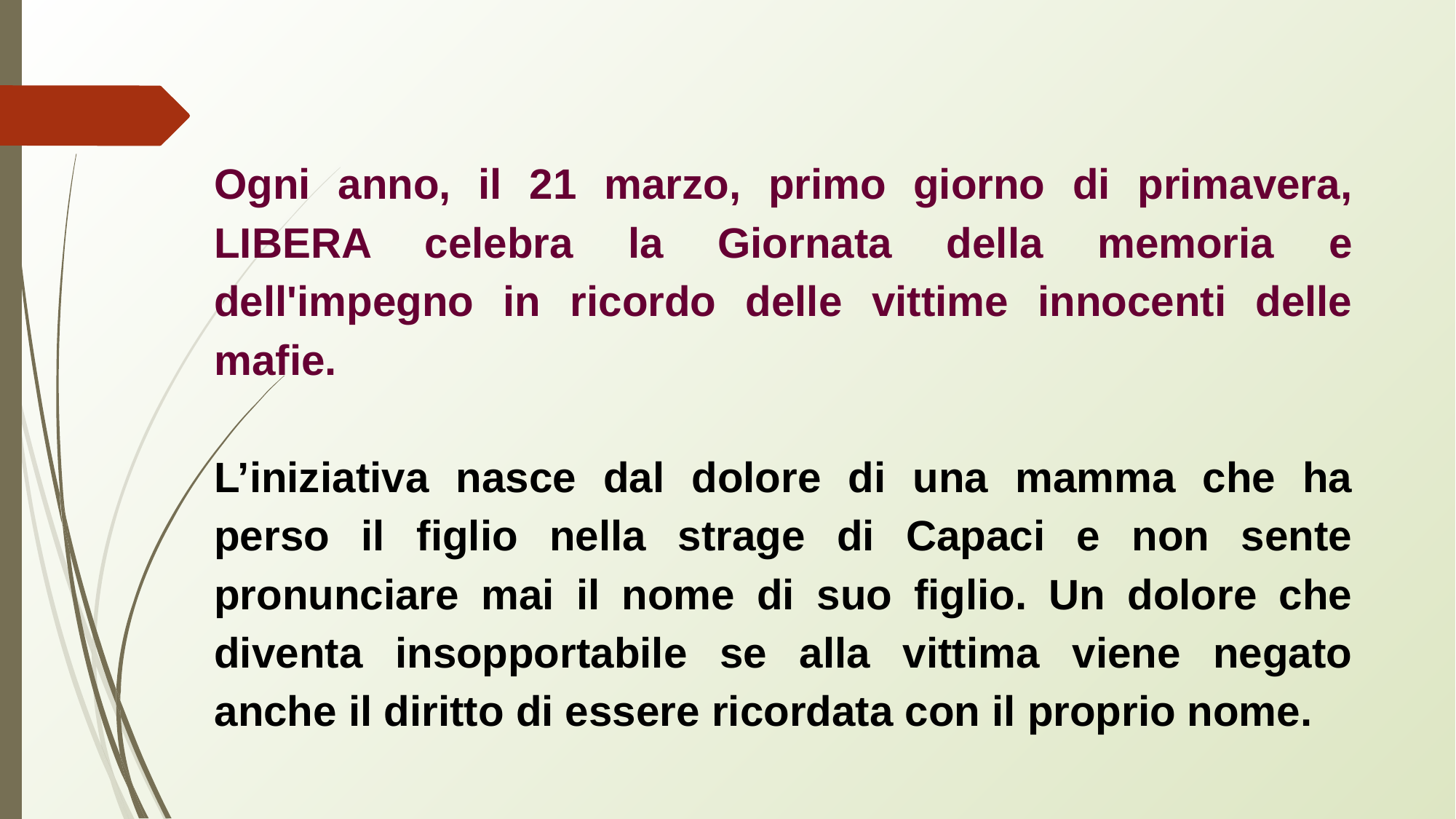

Ogni anno, il 21 marzo, primo giorno di primavera, LIBERA celebra la Giornata della memoria e dell'impegno in ricordo delle vittime innocenti delle mafie.

L’iniziativa nasce dal dolore di una mamma che ha perso il figlio nella strage di Capaci e non sente pronunciare mai il nome di suo figlio. Un dolore che diventa insopportabile se alla vittima viene negato anche il diritto di essere ricordata con il proprio nome.